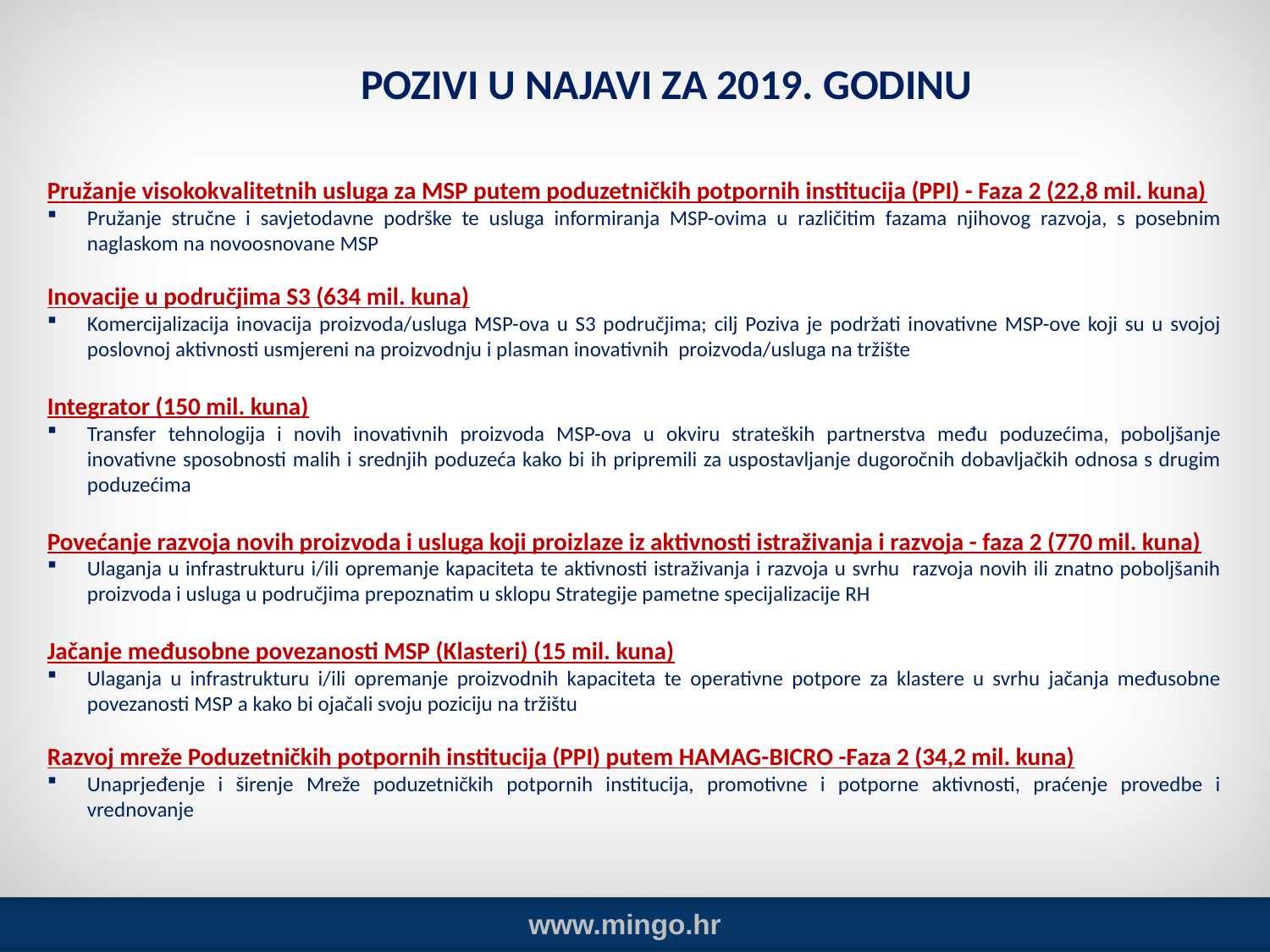

POZIVI U NAJAVI ZA 2019. GODINU
Pružanje visokokvalitetnih usluga za MSP putem poduzetničkih potpornih institucija (PPI) - Faza 2 (22,8 mil. kuna)
Pružanje stručne i savjetodavne podrške te usluga informiranja MSP-ovima u različitim fazama njihovog razvoja, s posebnim naglaskom na novoosnovane MSP

Inovacije u područjima S3 (634 mil. kuna)
Komercijalizacija inovacija proizvoda/usluga MSP-ova u S3 područjima; cilj Poziva je podržati inovativne MSP-ove koji su u svojoj poslovnoj aktivnosti usmjereni na proizvodnju i plasman inovativnih  proizvoda/usluga na tržište

Integrator (150 mil. kuna)
Transfer tehnologija i novih inovativnih proizvoda MSP-ova u okviru strateških partnerstva među poduzećima, poboljšanje inovativne sposobnosti malih i srednjih poduzeća kako bi ih pripremili za uspostavljanje dugoročnih dobavljačkih odnosa s drugim poduzećima

Povećanje razvoja novih proizvoda i usluga koji proizlaze iz aktivnosti istraživanja i razvoja - faza 2 (770 mil. kuna)
Ulaganja u infrastrukturu i/ili opremanje kapaciteta te aktivnosti istraživanja i razvoja u svrhu  razvoja novih ili znatno poboljšanih proizvoda i usluga u područjima prepoznatim u sklopu Strategije pametne specijalizacije RH

Jačanje međusobne povezanosti MSP (Klasteri) (15 mil. kuna)
Ulaganja u infrastrukturu i/ili opremanje proizvodnih kapaciteta te operativne potpore za klastere u svrhu jačanja međusobne povezanosti MSP a kako bi ojačali svoju poziciju na tržištu

Razvoj mreže Poduzetničkih potpornih institucija (PPI) putem HAMAG-BICRO -Faza 2 (34,2 mil. kuna)
Unaprjeđenje i širenje Mreže poduzetničkih potpornih institucija, promotivne i potporne aktivnosti, praćenje provedbe i vrednovanje
www.mingo.hr